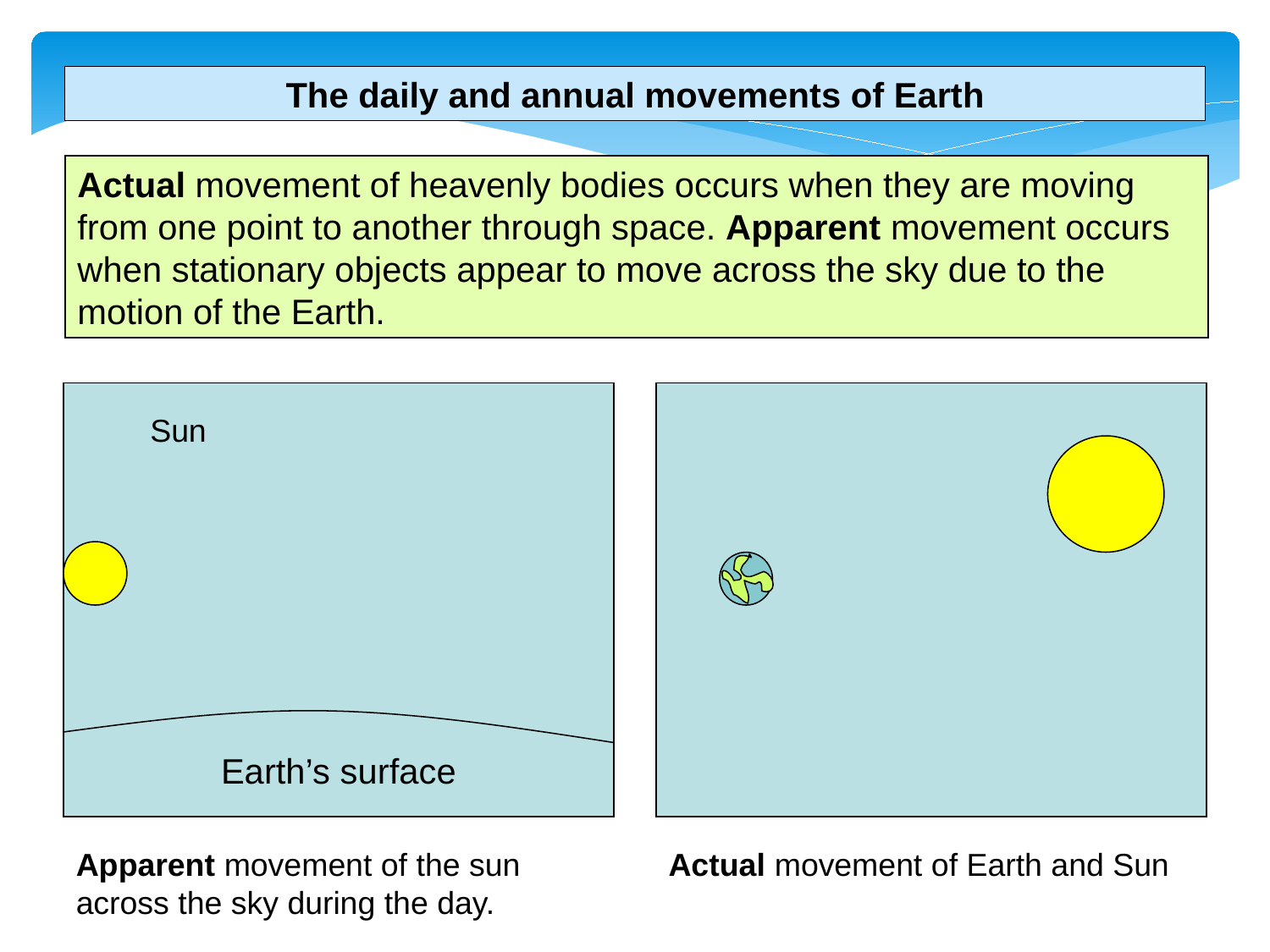

The daily and annual movements of Earth
Actual movement of heavenly bodies occurs when they are moving from one point to another through space. Apparent movement occurs when stationary objects appear to move across the sky due to the motion of the Earth.

Sun

Earth’s surface
Apparent movement of the sun across the sky during the day.
Actual movement of Earth and Sun